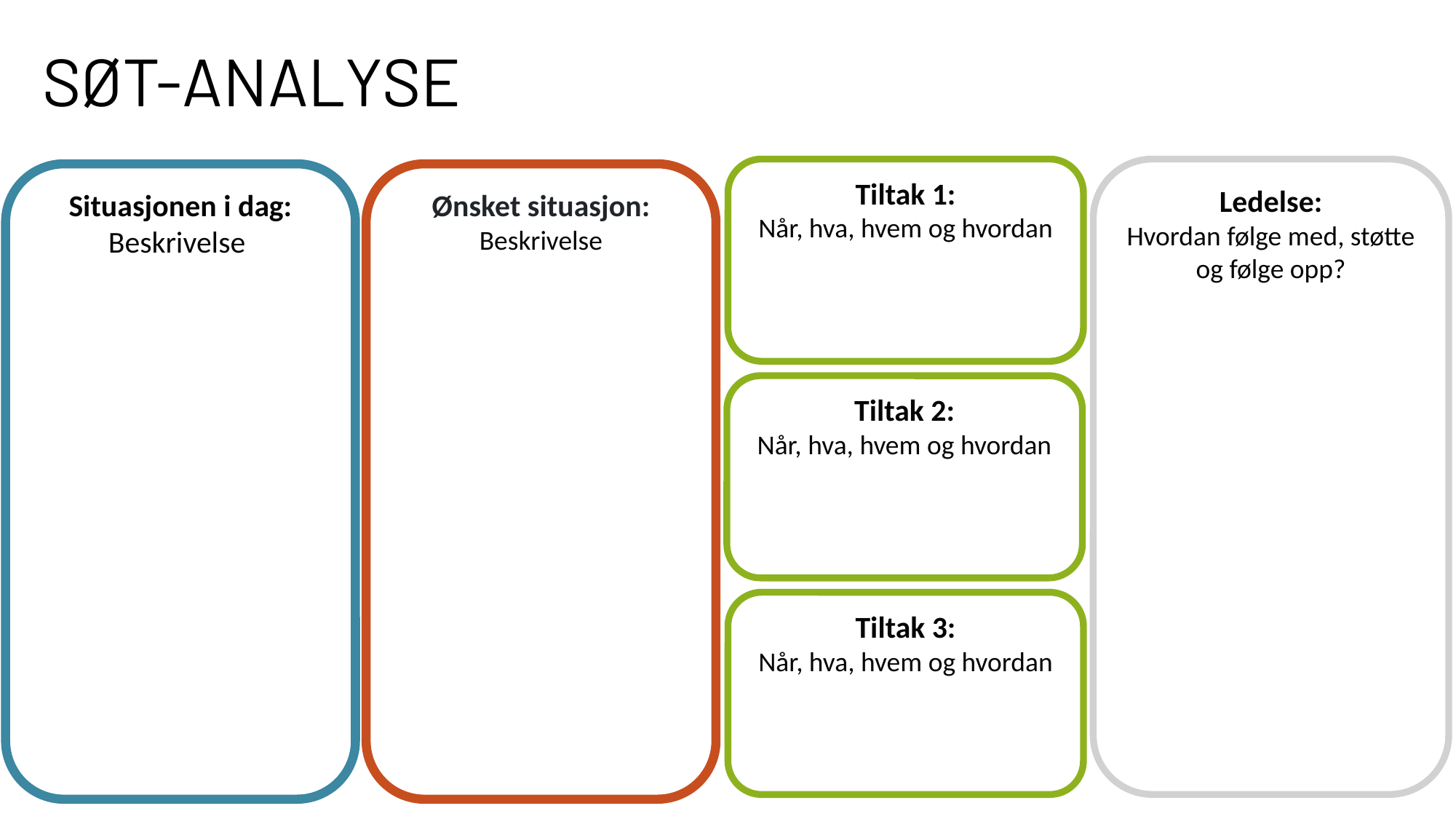

SØT-ANALYSE
Tiltak 1:
Når, hva, hvem og hvordan
Ledelse:
Hvordan følge med, støtte og følge opp?
Ønsket situasjon:
Beskrivelse
Situasjonen i dag:
Beskrivelse

Tiltak 2:
Når, hva, hvem og hvordan
Tiltak 3:
Når, hva, hvem og hvordan